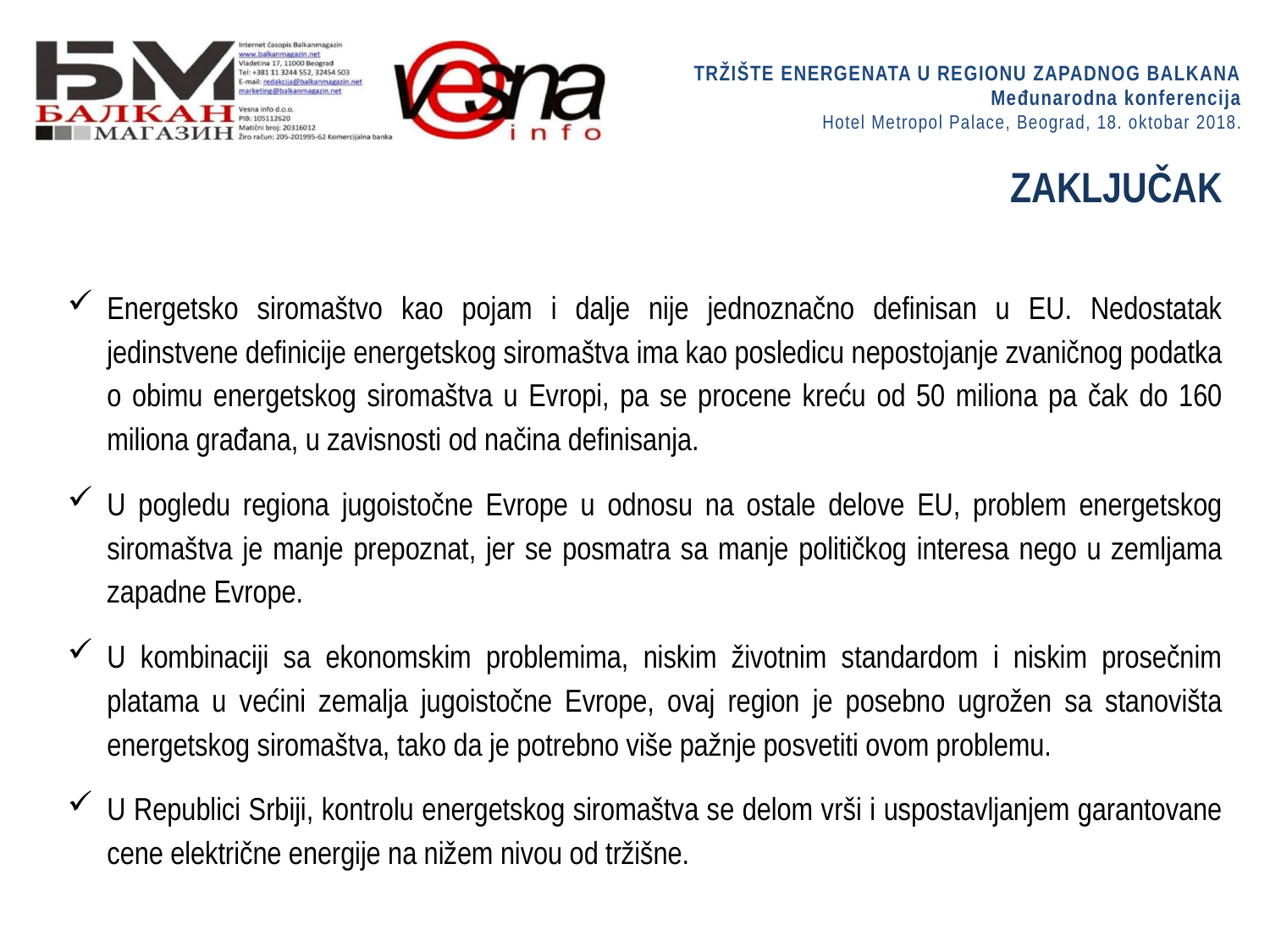

# ZAKLJUČAK
Energetsko siromaštvo kao pojam i dalje nije jednoznačno definisan u EU. Nedostatak jedinstvene definicije energetskog siromaštva ima kao posledicu nepostojanje zvaničnog podatka o obimu energetskog siromaštva u Evropi, pa se procene kreću od 50 miliona pa čak do 160 miliona građana, u zavisnosti od načina definisanja.
U pogledu regiona jugoistočne Evrope u odnosu na ostale delove EU, problem energetskog siromaštva je manje prepoznat, jer se posmatra sa manje političkog interesa nego u zemljama zapadne Evrope.
U kombinaciji sa ekonomskim problemima, niskim životnim standardom i niskim prosečnim platama u većini zemalja jugoistočne Evrope, ovaj region je posebno ugrožen sa stanovišta energetskog siromaštva, tako da je potrebno više pažnje posvetiti ovom problemu.
U Republici Srbiji, kontrolu energetskog siromaštva se delom vrši i uspostavljanjem garantovane cene električne energije na nižem nivou od tržišne.